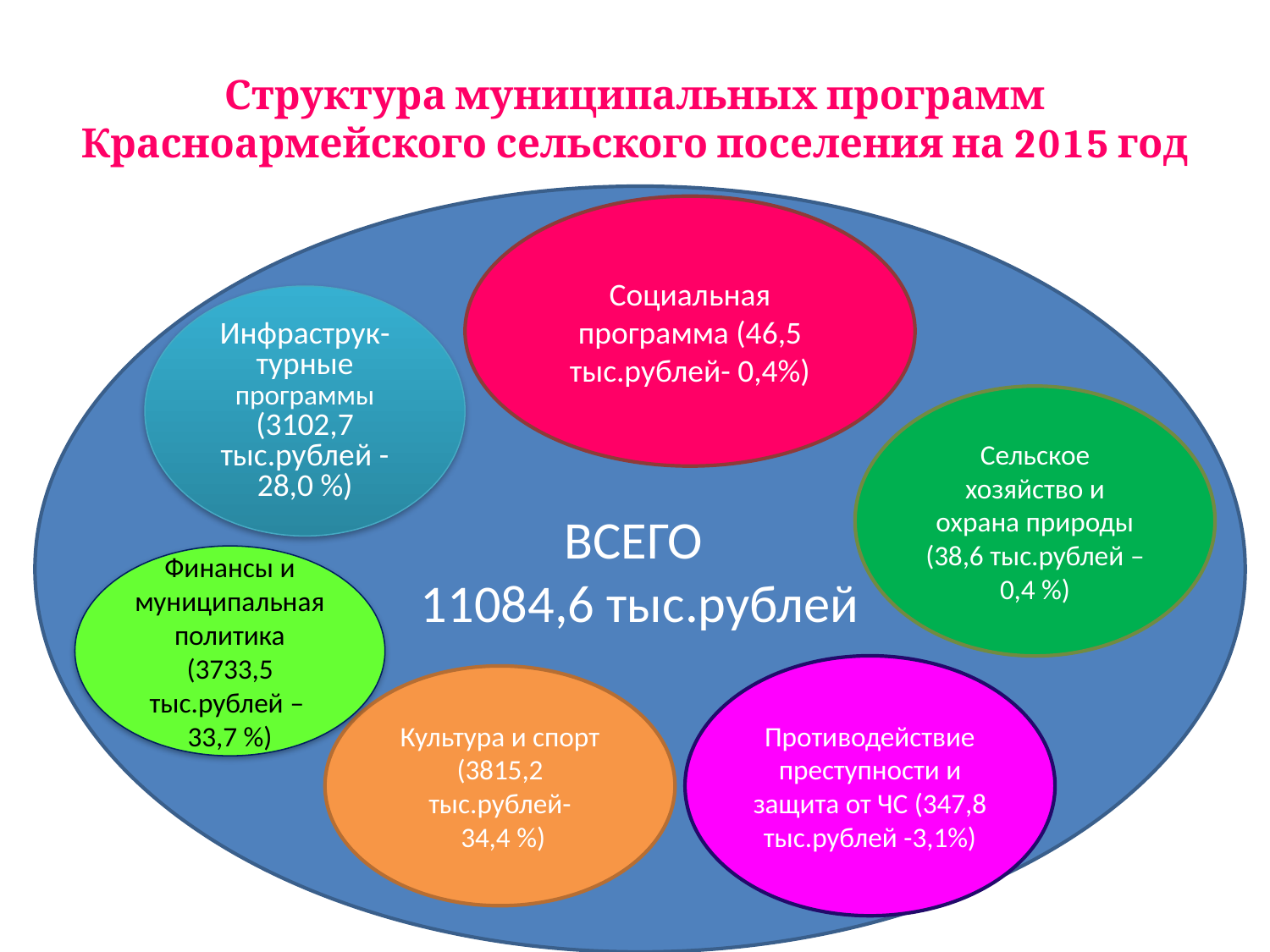

# Структура муниципальных программ Красноармейского сельского поселения на 2015 год
ВСЕГО
11084,6 тыс.рублей
Социальная программа (46,5 тыс.рублей- 0,4%)
Инфраструк-турные программы (3102,7 тыс.рублей -28,0 %)
Сельское хозяйство и охрана природы (38,6 тыс.рублей – 0,4 %)
Финансы и муниципальная политика (3733,5 тыс.рублей –
33,7 %)
Противодействие преступности и защита от ЧС (347,8 тыс.рублей -3,1%)
Культура и спорт (3815,2 тыс.рублей-
 34,4 %)